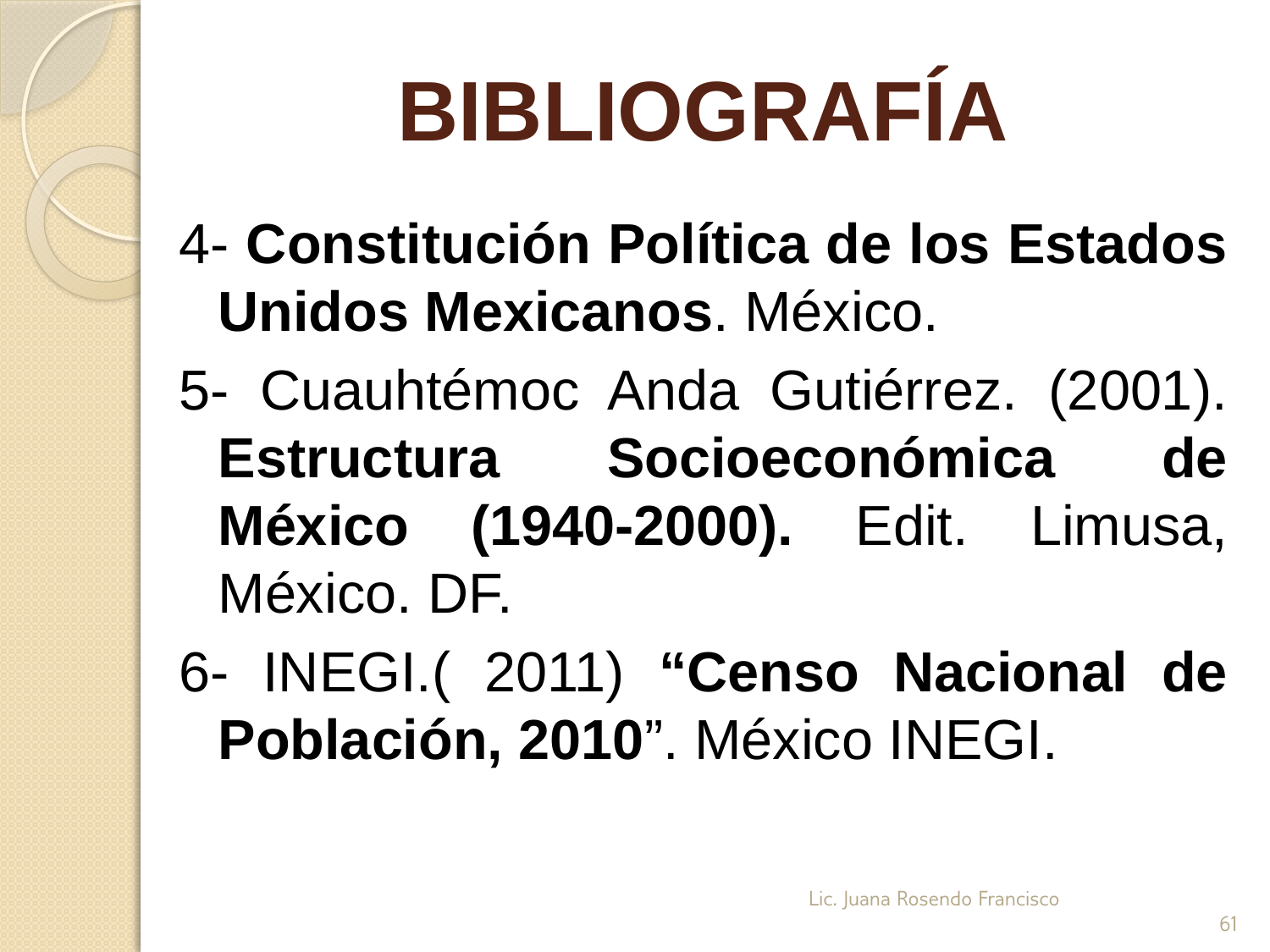

# BIBLIOGRAFÍA
4- Constitución Política de los Estados Unidos Mexicanos. México.
5- Cuauhtémoc Anda Gutiérrez. (2001). Estructura Socioeconómica de México (1940-2000). Edit. Limusa, México. DF.
6- INEGI.( 2011) “Censo Nacional de Población, 2010”. México INEGI.
Lic. Juana Rosendo Francisco
61